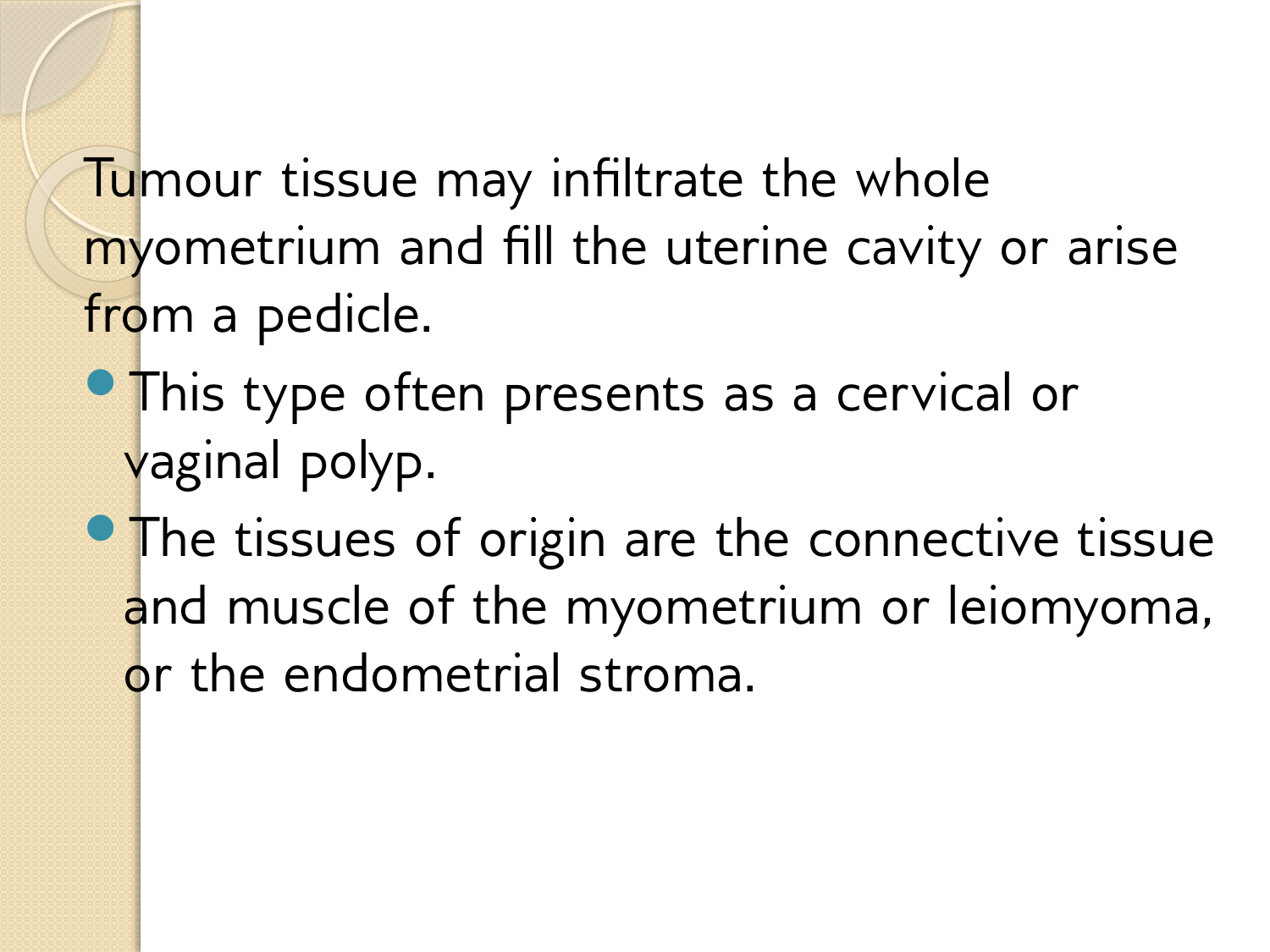

Tumour tissue may infiltrate the whole myometrium and fill the uterine cavity or arise from a pedicle.
This type often presents as a cervical or vaginal polyp.
The tissues of origin are the connective tissue and muscle of the myometrium or leiomyoma, or the endometrial stroma.